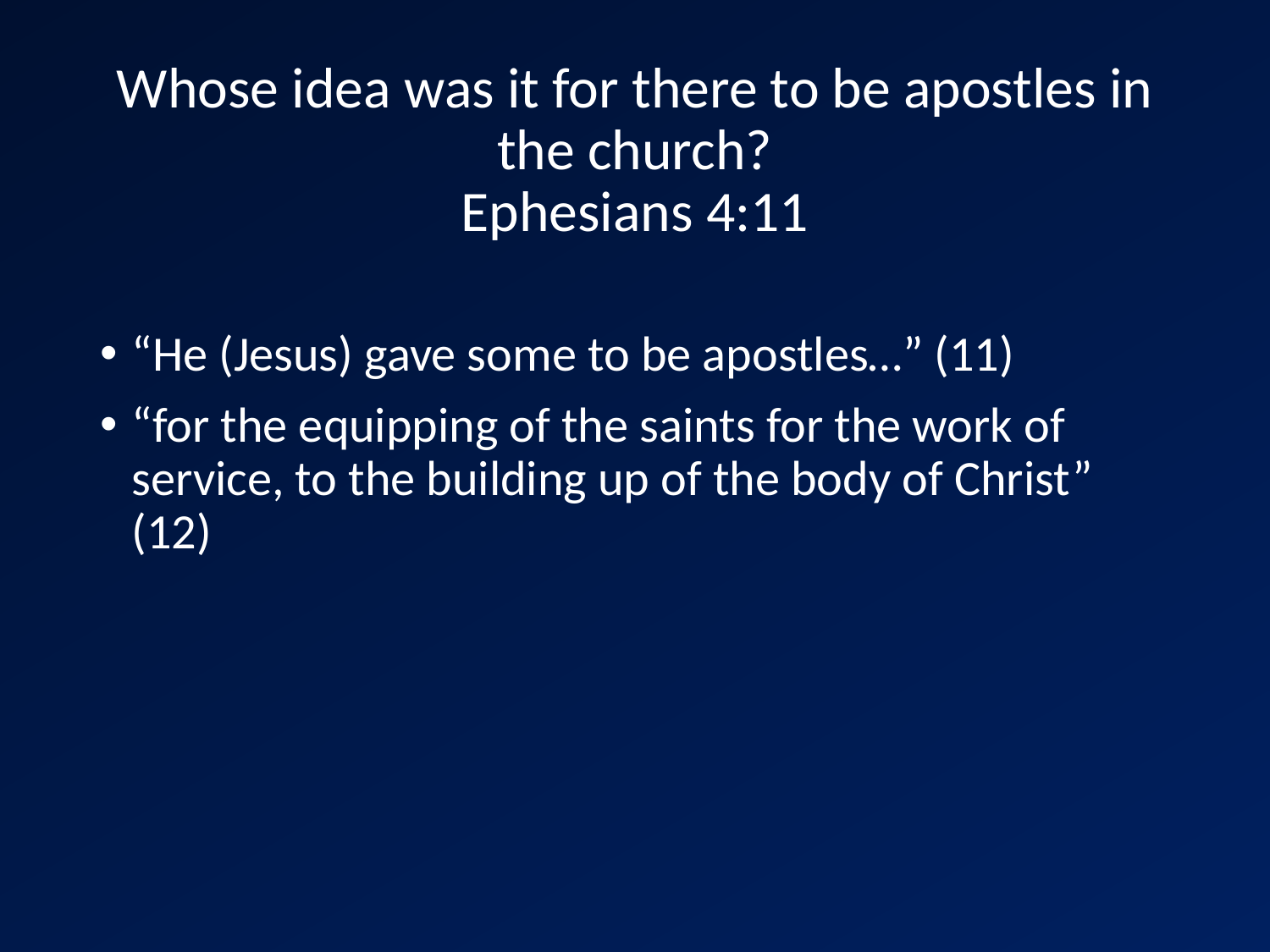

# Whose idea was it for there to be apostles in the church? Ephesians 4:11
“He (Jesus) gave some to be apostles…” (11)
“for the equipping of the saints for the work of service, to the building up of the body of Christ” (12)